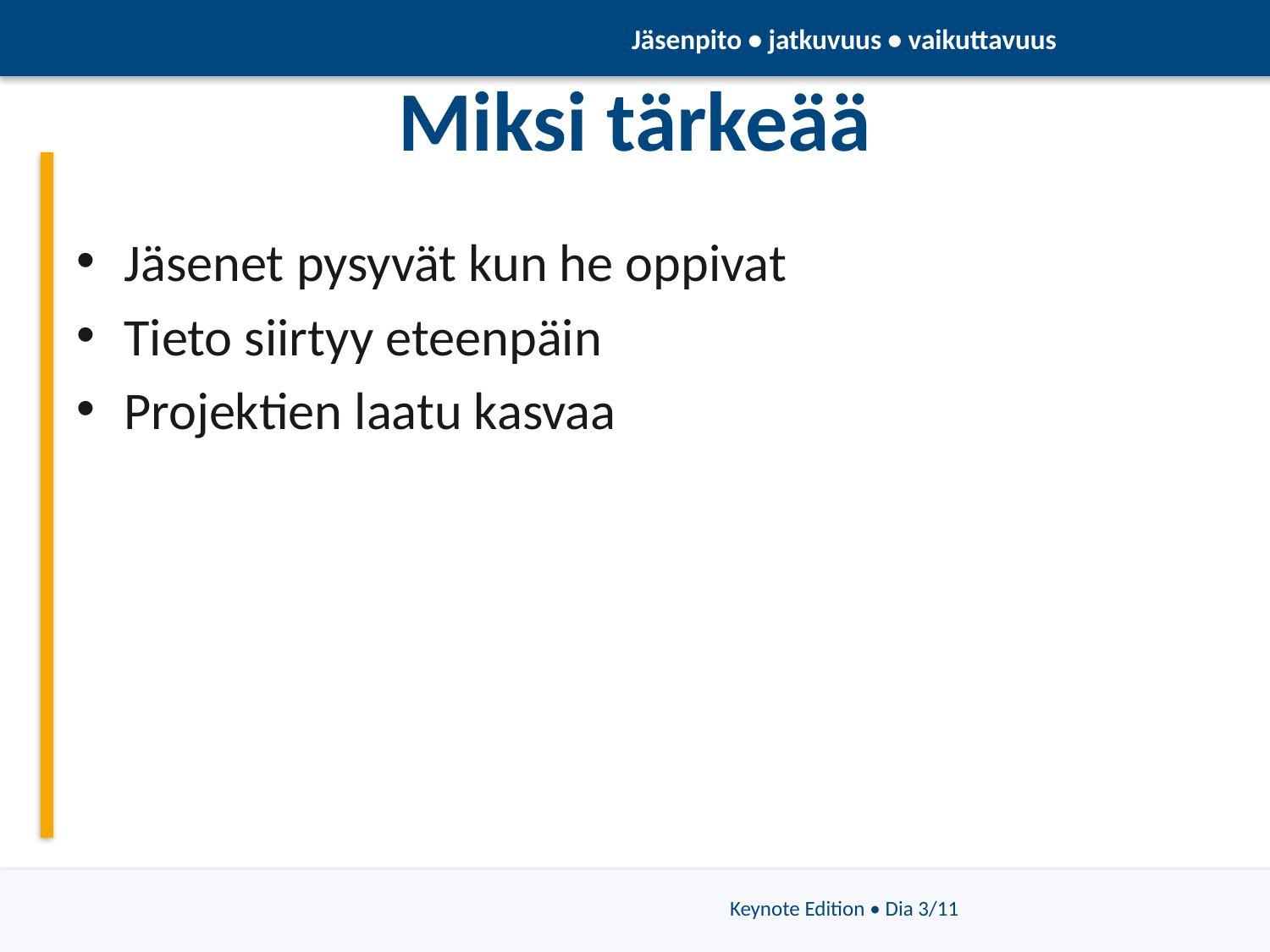

Jäsenpito • jatkuvuus • vaikuttavuus
# Miksi tärkeää

Jäsenet pysyvät kun he oppivat
Tieto siirtyy eteenpäin
Projektien laatu kasvaa

Keynote Edition • Dia 3/11